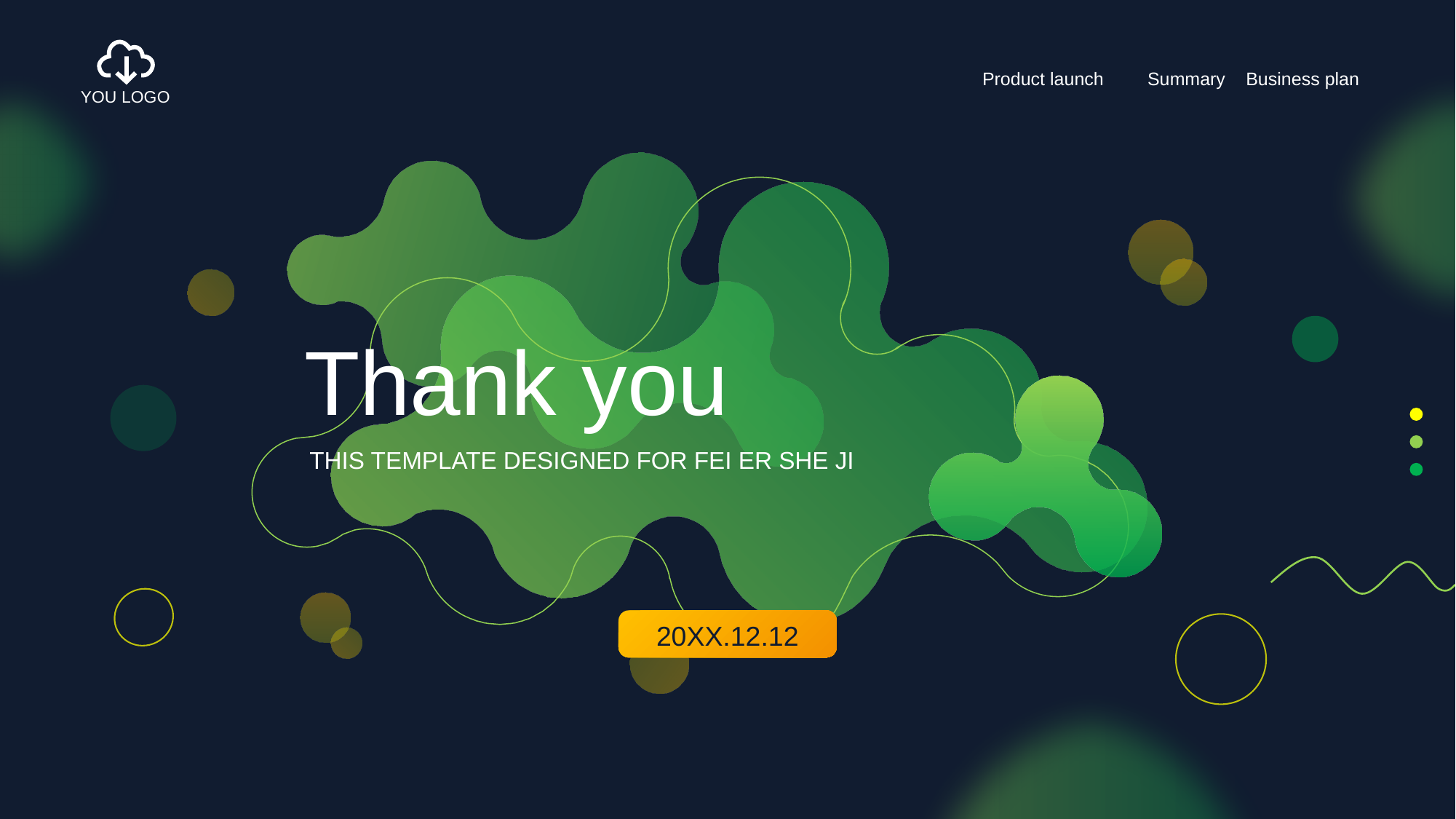

YOU LOGO

Product launch
Summary
Business plan

Thank you

THIS TEMPLATE DESIGNED FOR FEI ER SHE JI

20XX.12.12